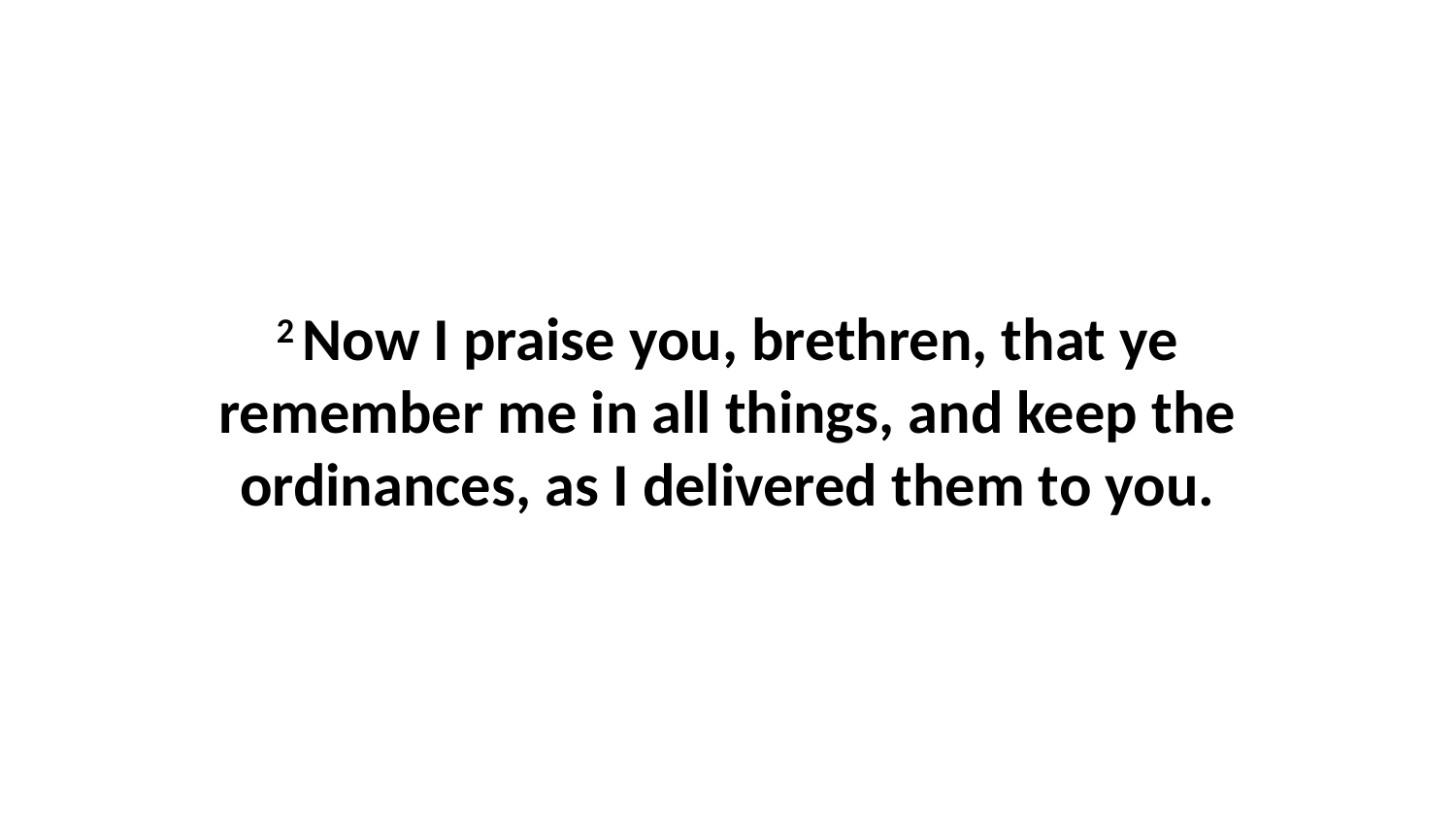

2 Now I praise you, brethren, that ye remember me in all things, and keep the ordinances, as I delivered them to you.